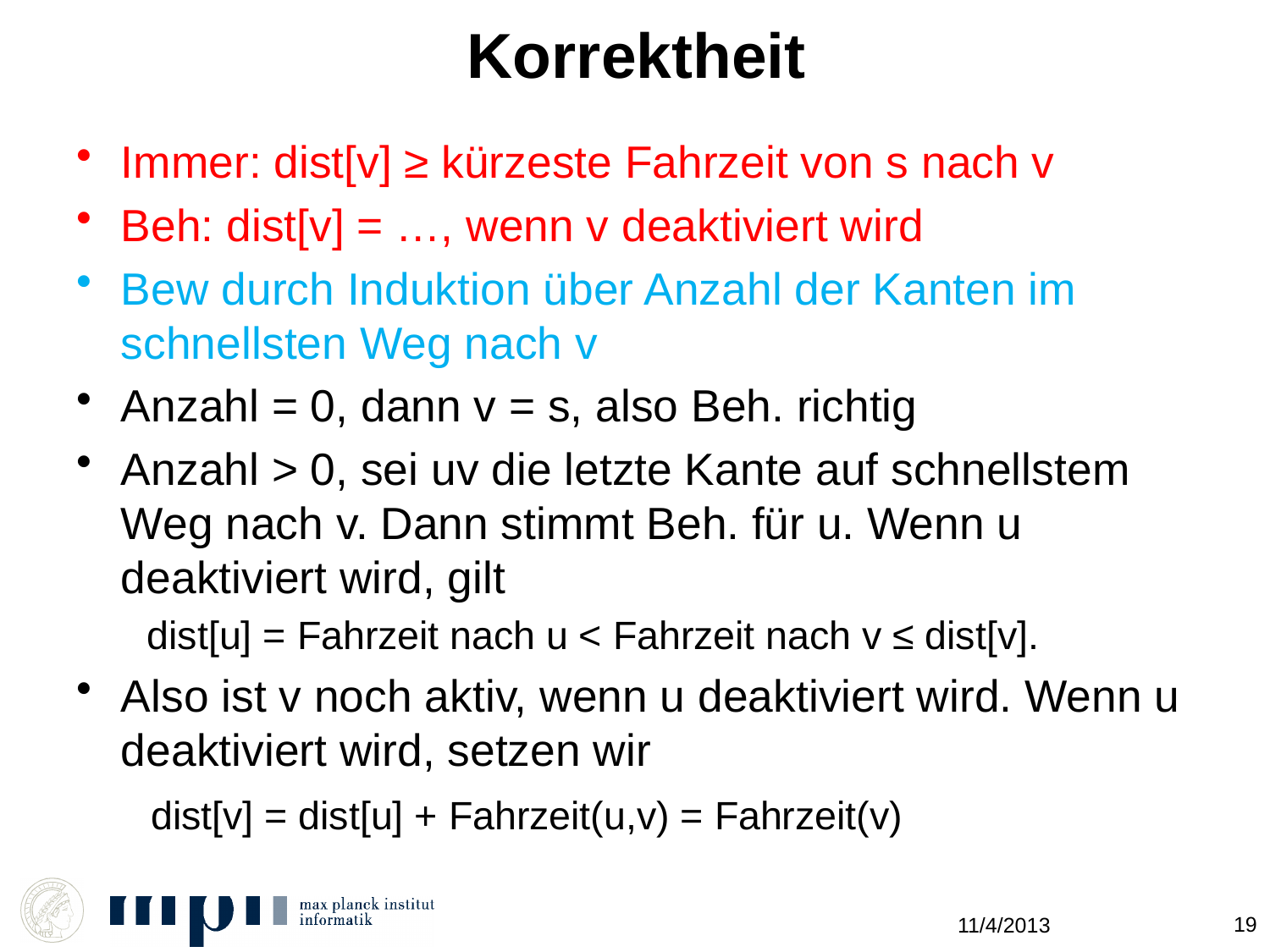

# Korrektheit
Immer: dist[v] ≥ kürzeste Fahrzeit von s nach v
Beh: dist[v] = …, wenn v deaktiviert wird
Bew durch Induktion über Anzahl der Kanten im schnellsten Weg nach v
Anzahl = 0, dann v = s, also Beh. richtig
Anzahl > 0, sei uv die letzte Kante auf schnellstem Weg nach v. Dann stimmt Beh. für u. Wenn u deaktiviert wird, gilt
       dist[u] = Fahrzeit nach u < Fahrzeit nach v ≤ dist[v].
Also ist v noch aktiv, wenn u deaktiviert wird. Wenn u deaktiviert wird, setzen wir
      dist[v] = dist[u] + Fahrzeit(u,v) = Fahrzeit(v)

19

11/4/2013